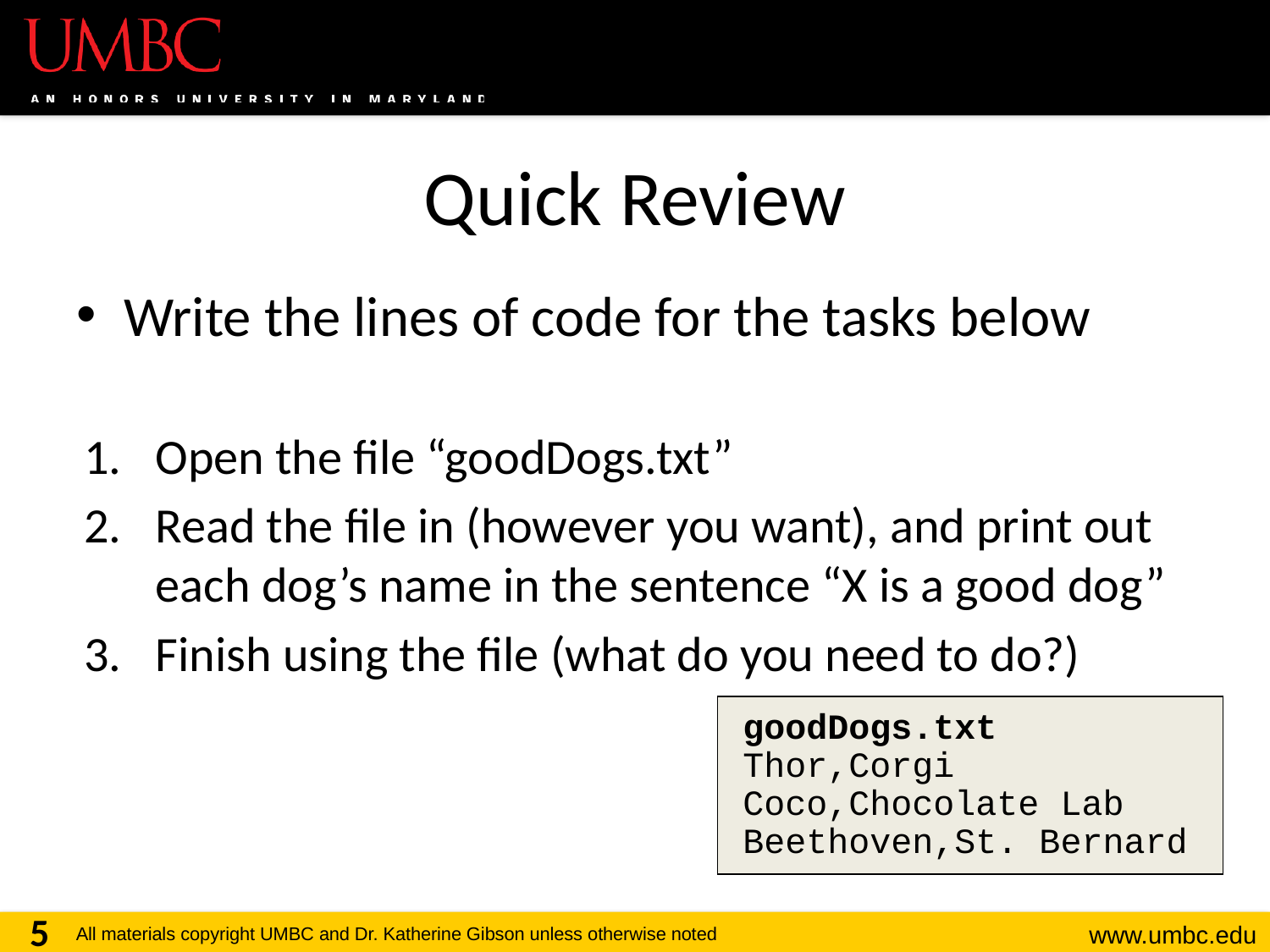

# Quick Review
Write the lines of code for the tasks below

Open the file “goodDogs.txt”
Read the file in (however you want), and print out each dog’s name in the sentence “X is a good dog”
Finish using the file (what do you need to do?)

goodDogs.txt
Thor,Corgi
Coco,Chocolate Lab
Beethoven,St. Bernard
5